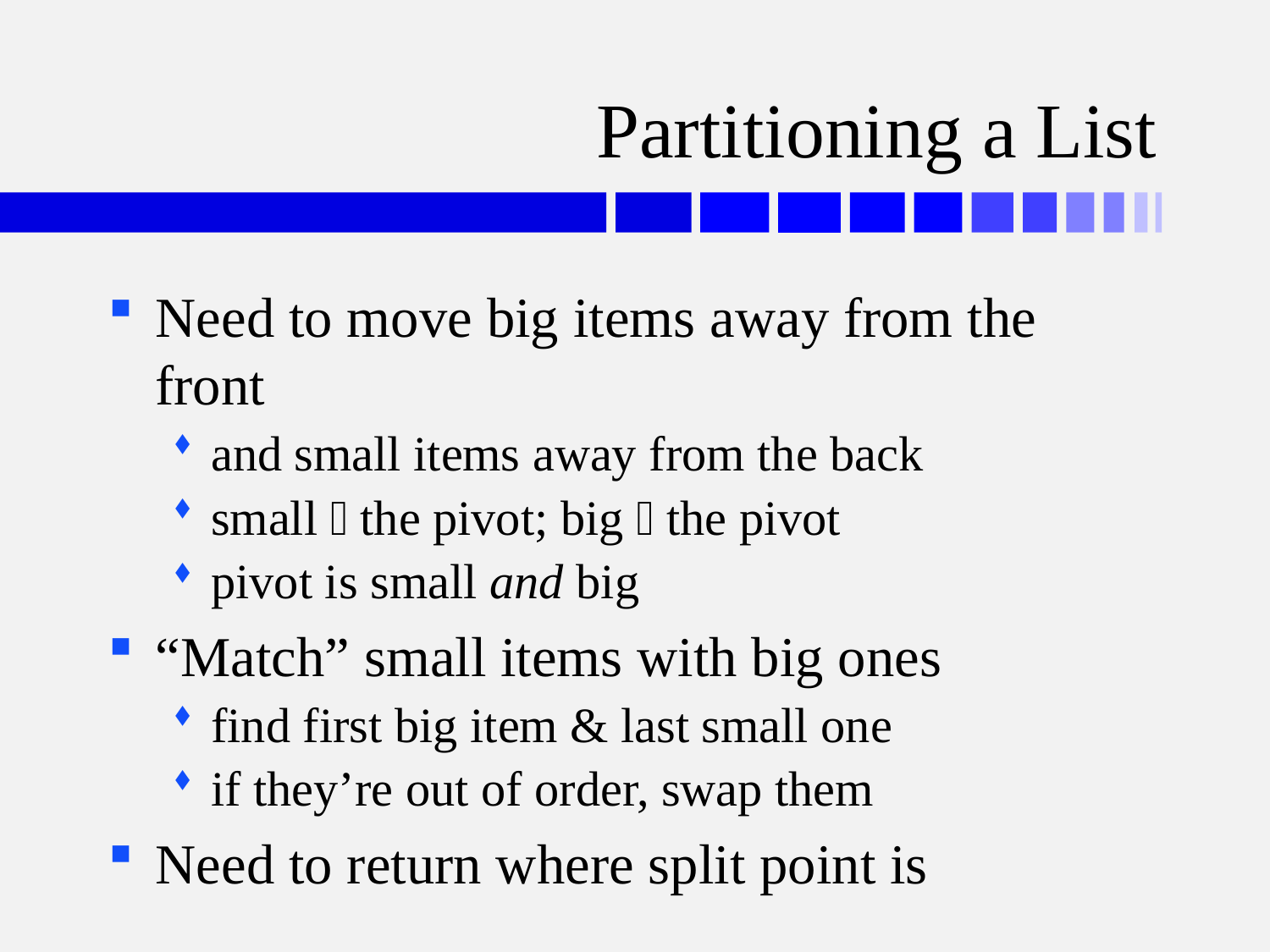

# Partitioning a List
Need to move big items away from the front
and small items away from the back
small ≤ the pivot; big ≥ the pivot
pivot is small and big
“Match” small items with big ones
find first big item & last small one
if they’re out of order, swap them
Need to return where split point is